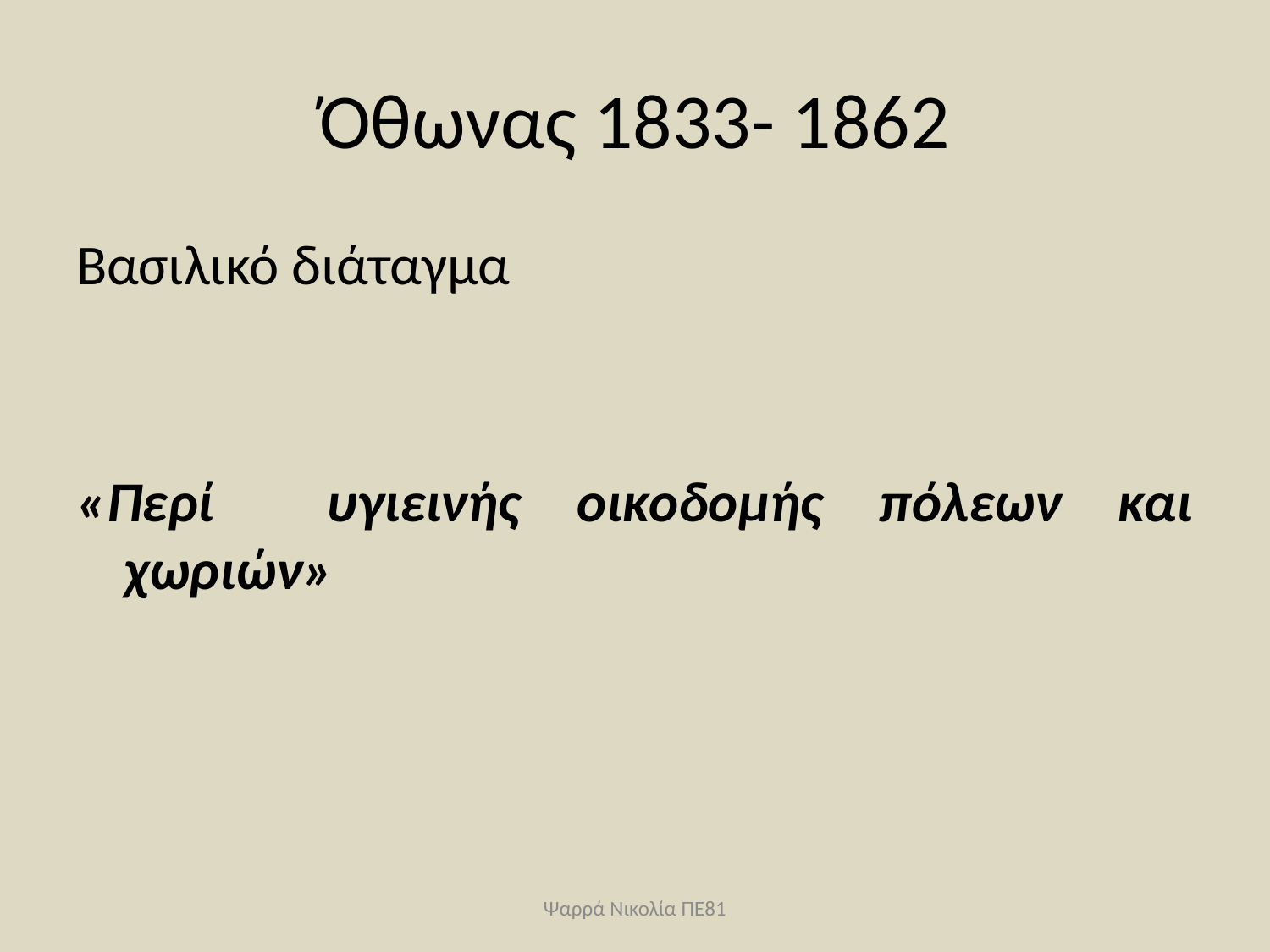

# Όθωνας 1833- 1862
Βασιλικό διάταγμα

«Περί  υγιεινής οικοδομής πόλεων και χωριών»
Ψαρρά Νικολία ΠΕ81